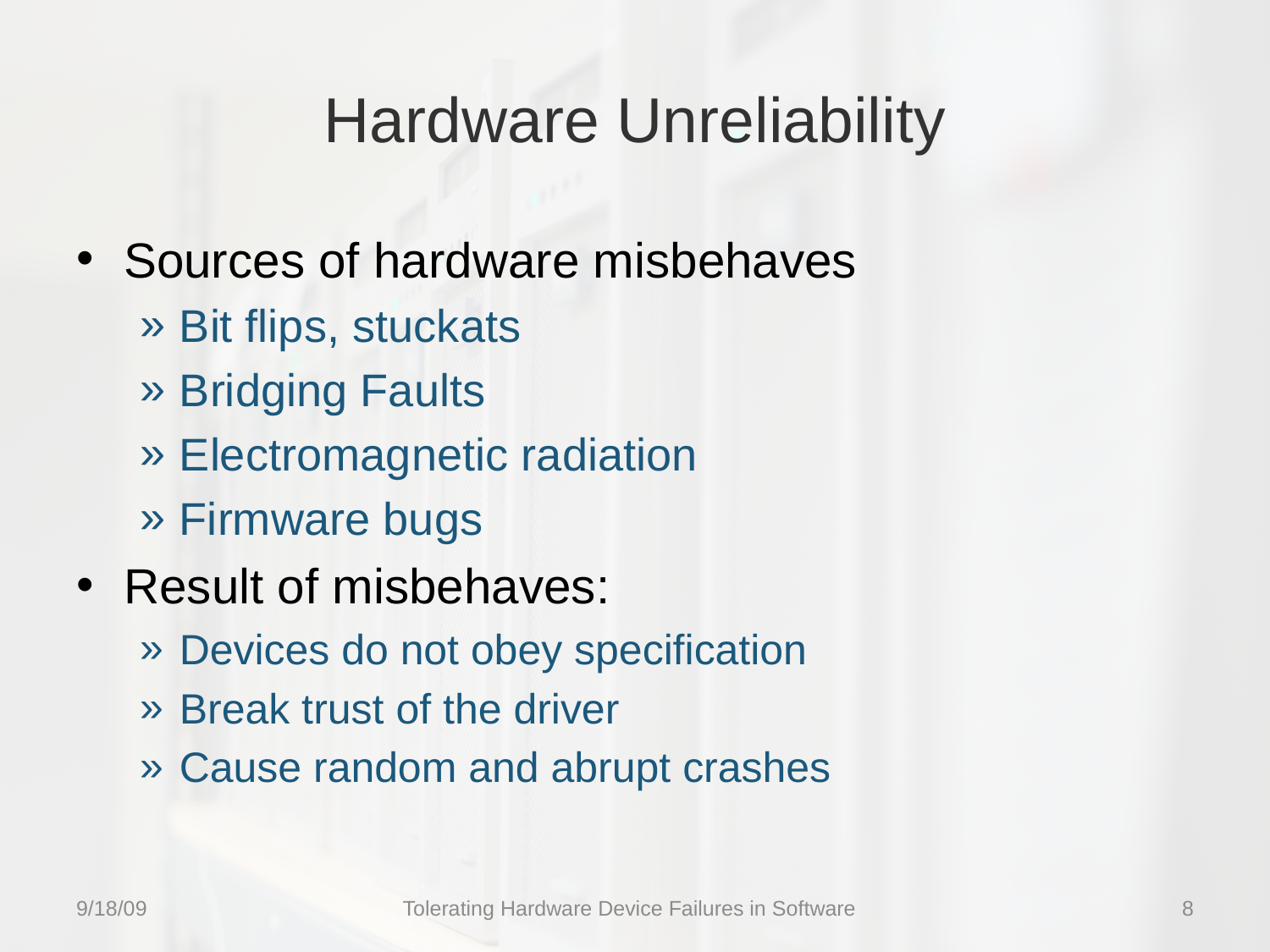

# Hardware Unreliability
Sources of hardware misbehaves
Bit flips, stuckats
Bridging Faults
Electromagnetic radiation
Firmware bugs
Result of misbehaves:
Devices do not obey specification
Break trust of the driver
Cause random and abrupt crashes

9/18/09
Tolerating Hardware Device Failures in Software
8